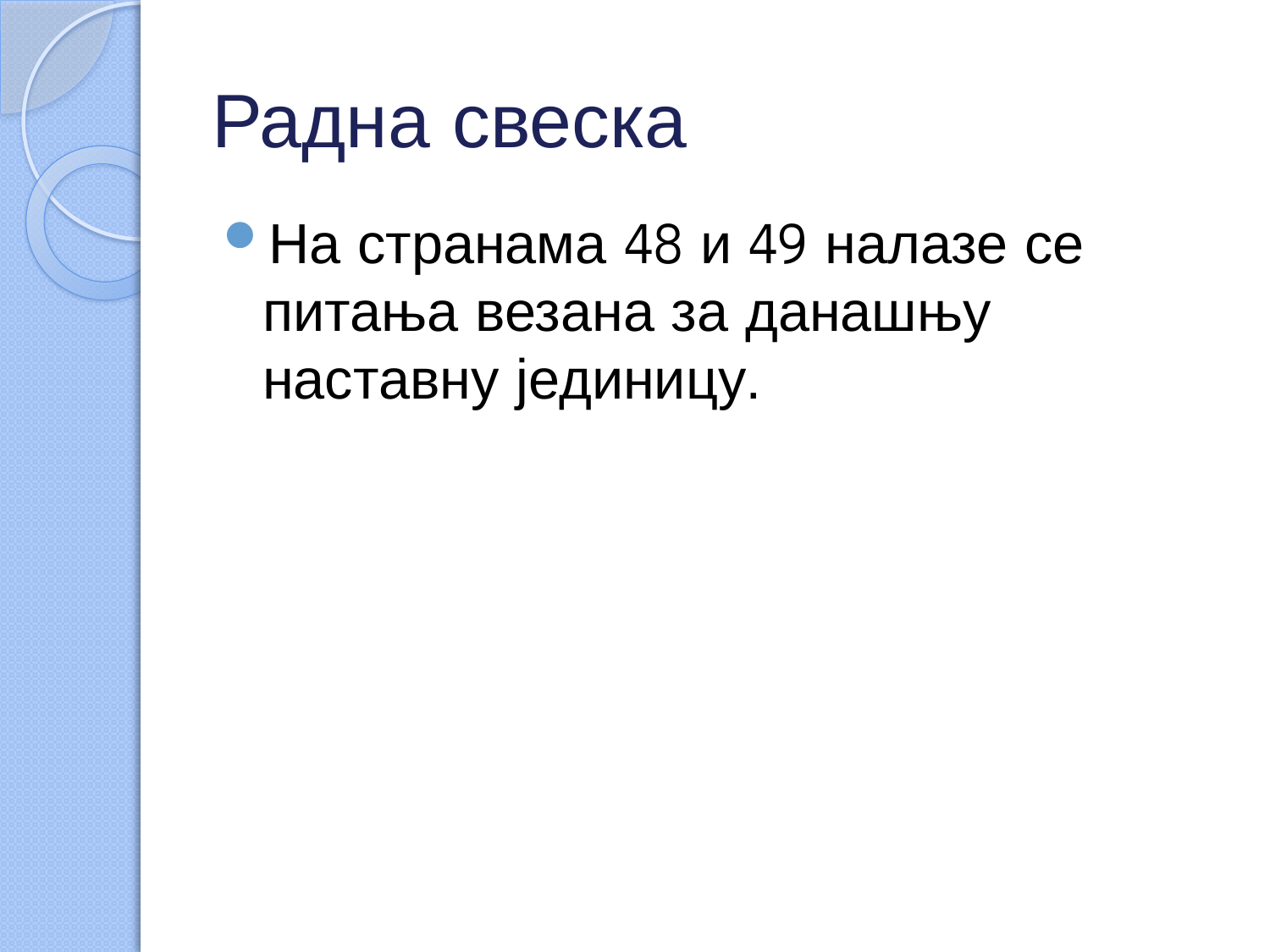

# Радна свеска
На странама 48 и 49 налазе се питања везана за данашњу наставну јединицу.